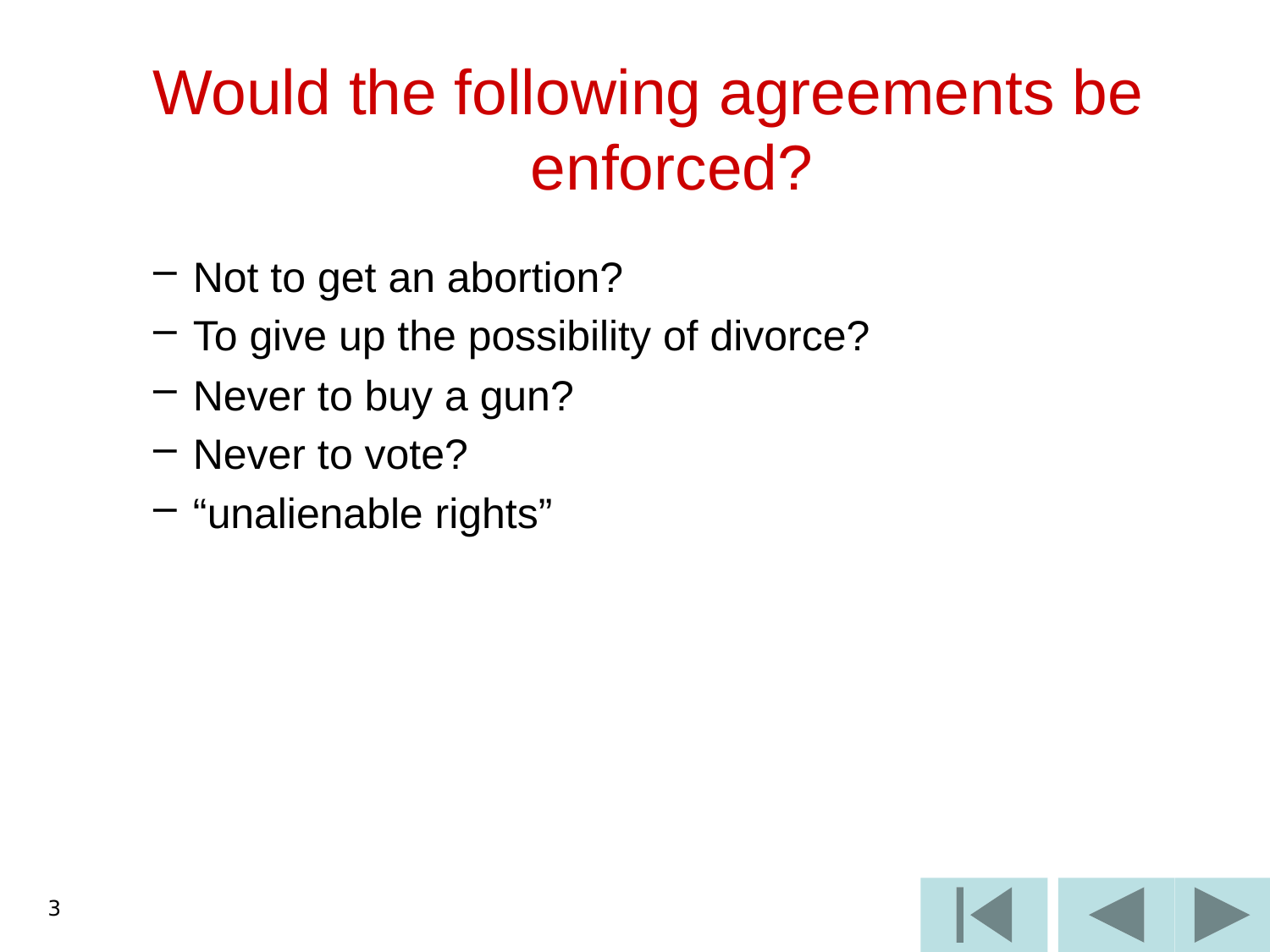

# Would the following agreements be enforced?
Not to get an abortion?
To give up the possibility of divorce?
Never to buy a gun?
Never to vote?
“unalienable rights”

3